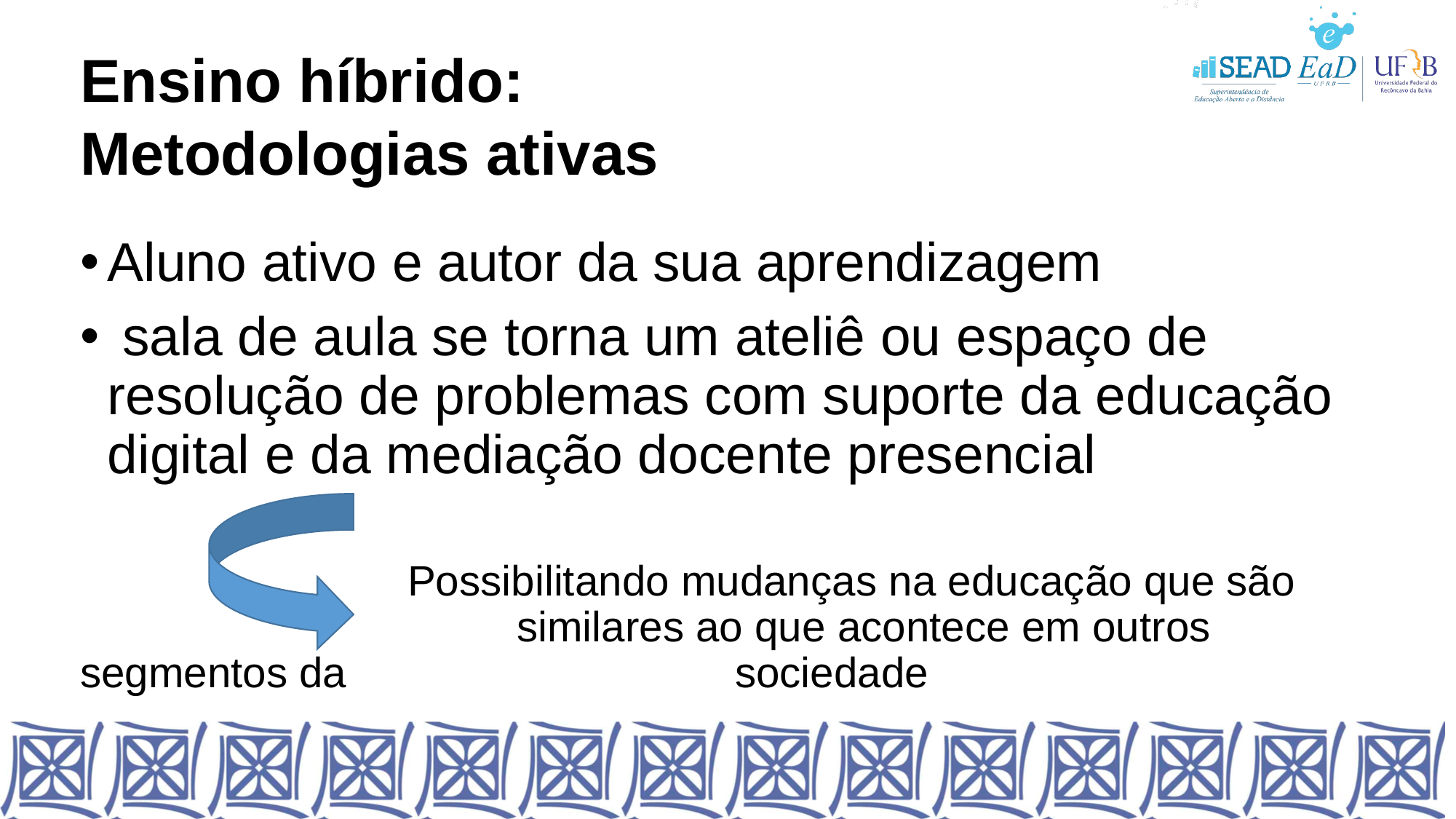

Ensino híbrido:
Metodologias ativas
Aluno ativo e autor da sua aprendizagem
 sala de aula se torna um ateliê ou espaço de resolução de problemas com suporte da educação digital e da mediação docente presencial

			Possibilitando mudanças na educação que são 				similares ao que acontece em outros segmentos da 				sociedade